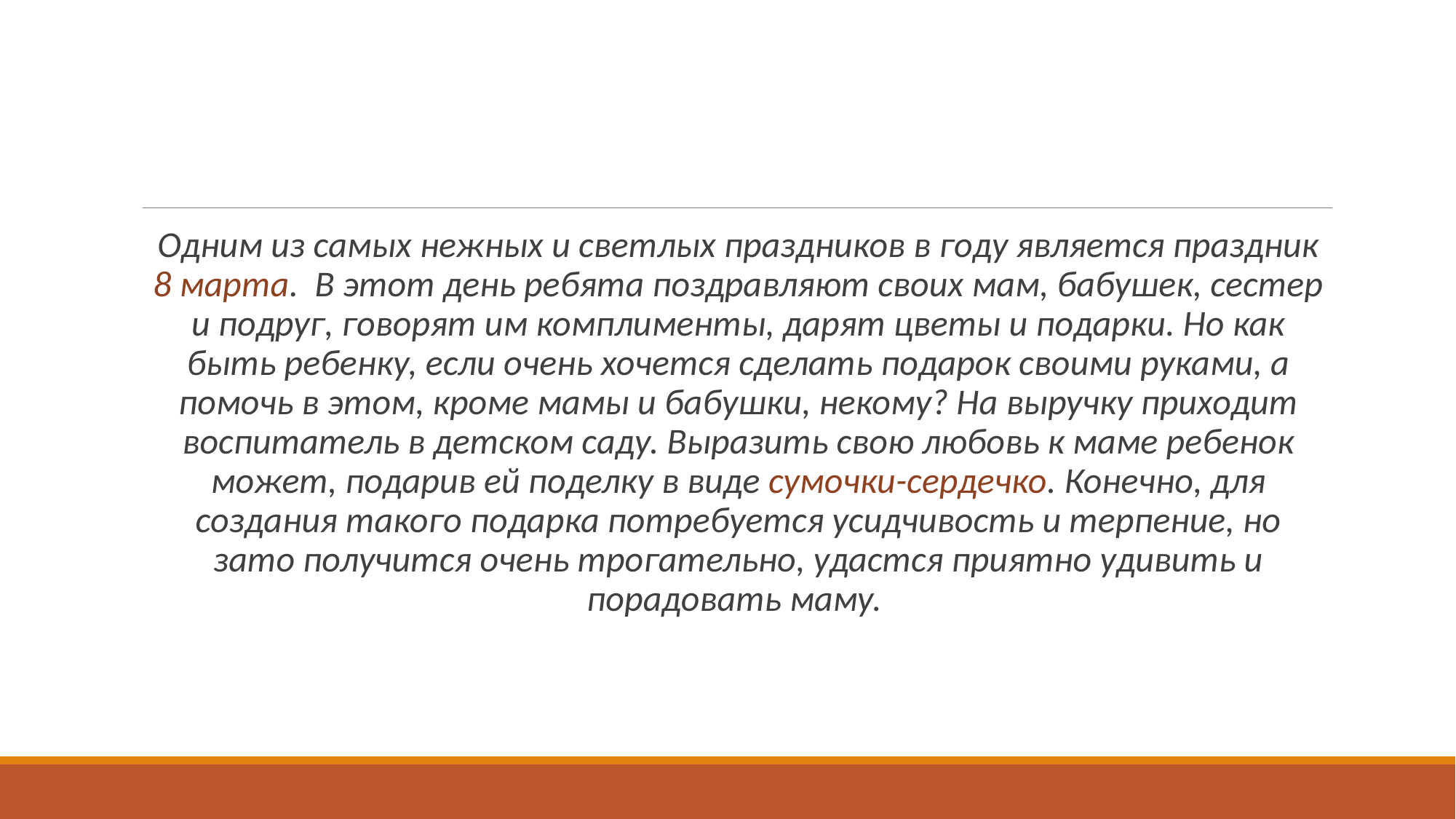

Одним из самых нежных и светлых праздников в году является праздник 8 марта.  В этот день ребята поздравляют своих мам, бабушек, сестер и подруг, говорят им комплименты, дарят цветы и подарки. Но как быть ребенку, если очень хочется сделать подарок своими руками, а помочь в этом, кроме мамы и бабушки, некому? На выручку приходит воспитатель в детском саду. Выразить свою любовь к маме ребенок может, подарив ей поделку в виде сумочки-сердечко. Конечно, для создания такого подарка потребуется усидчивость и терпение, но зато получится очень трогательно, удастся приятно удивить и порадовать маму.